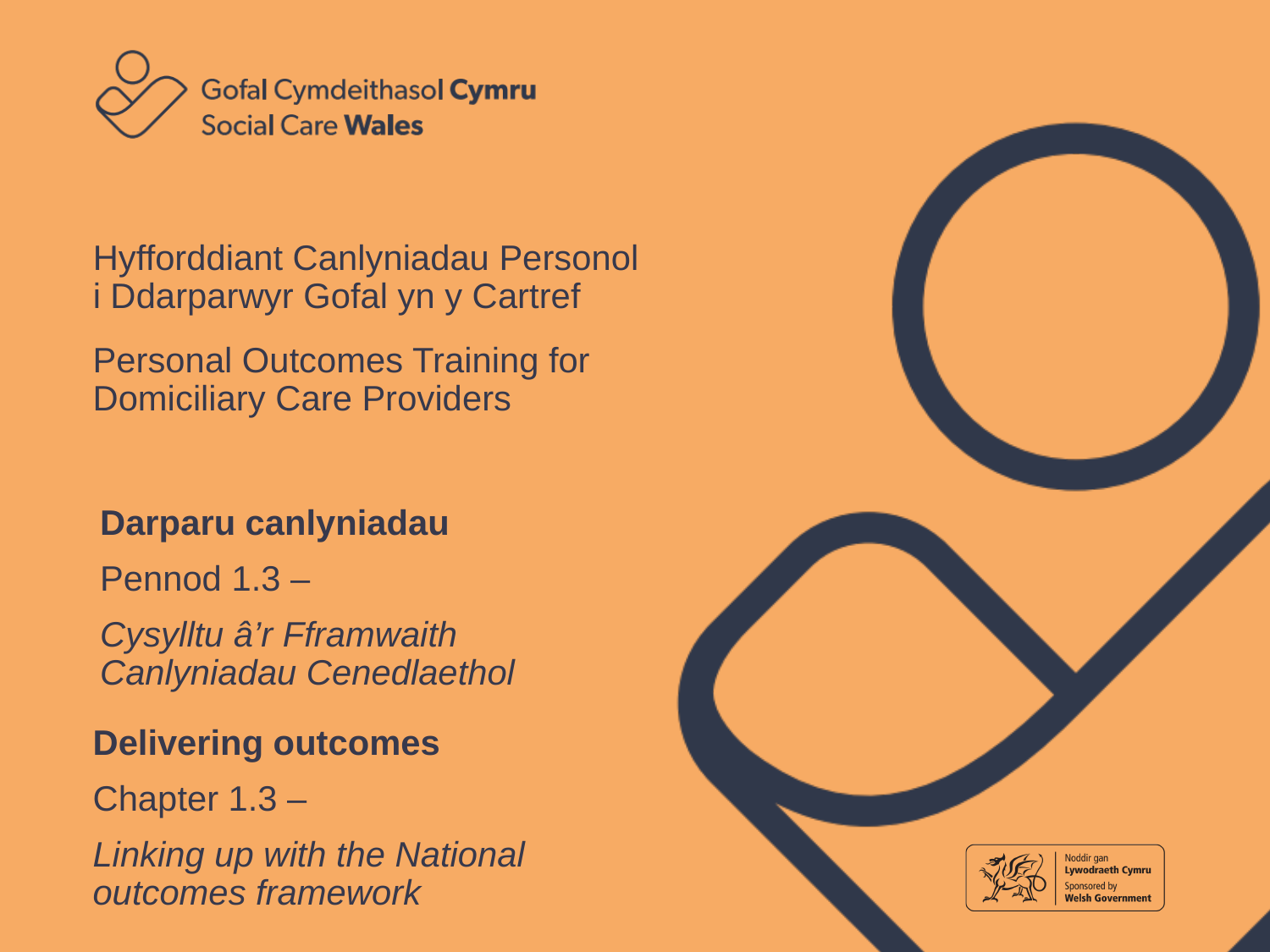

# Hyfforddiant Canlyniadau Personol i Ddarparwyr Gofal yn y Cartref
Personal Outcomes Training for Domiciliary Care Providers
Darparu canlyniadau
Pennod 1.3 –
Cysylltu â’r Fframwaith Canlyniadau Cenedlaethol
Delivering outcomes
Chapter 1.3 –
Linking up with the National outcomes framework